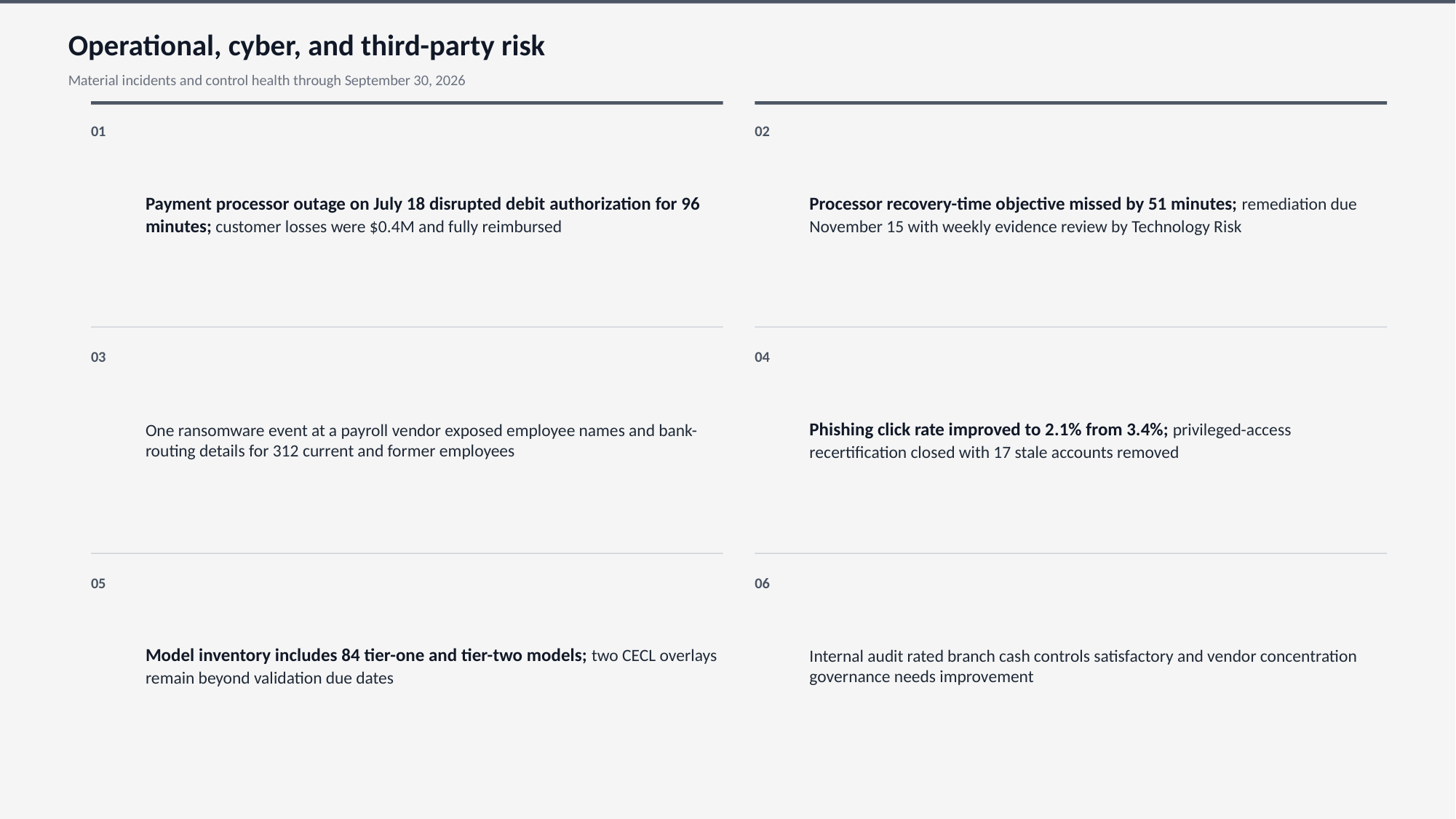

Operational, cyber, and third-party risk
Material incidents and control health through September 30, 2026

01
Payment processor outage on July 18 disrupted debit authorization for 96 minutes; customer losses were $0.4M and fully reimbursed
02
Processor recovery-time objective missed by 51 minutes; remediation due November 15 with weekly evidence review by Technology Risk

03
One ransomware event at a payroll vendor exposed employee names and bank-routing details for 312 current and former employees
04
Phishing click rate improved to 2.1% from 3.4%; privileged-access recertification closed with 17 stale accounts removed

05
Model inventory includes 84 tier-one and tier-two models; two CECL overlays remain beyond validation due dates
06
Internal audit rated branch cash controls satisfactory and vendor concentration governance needs improvement